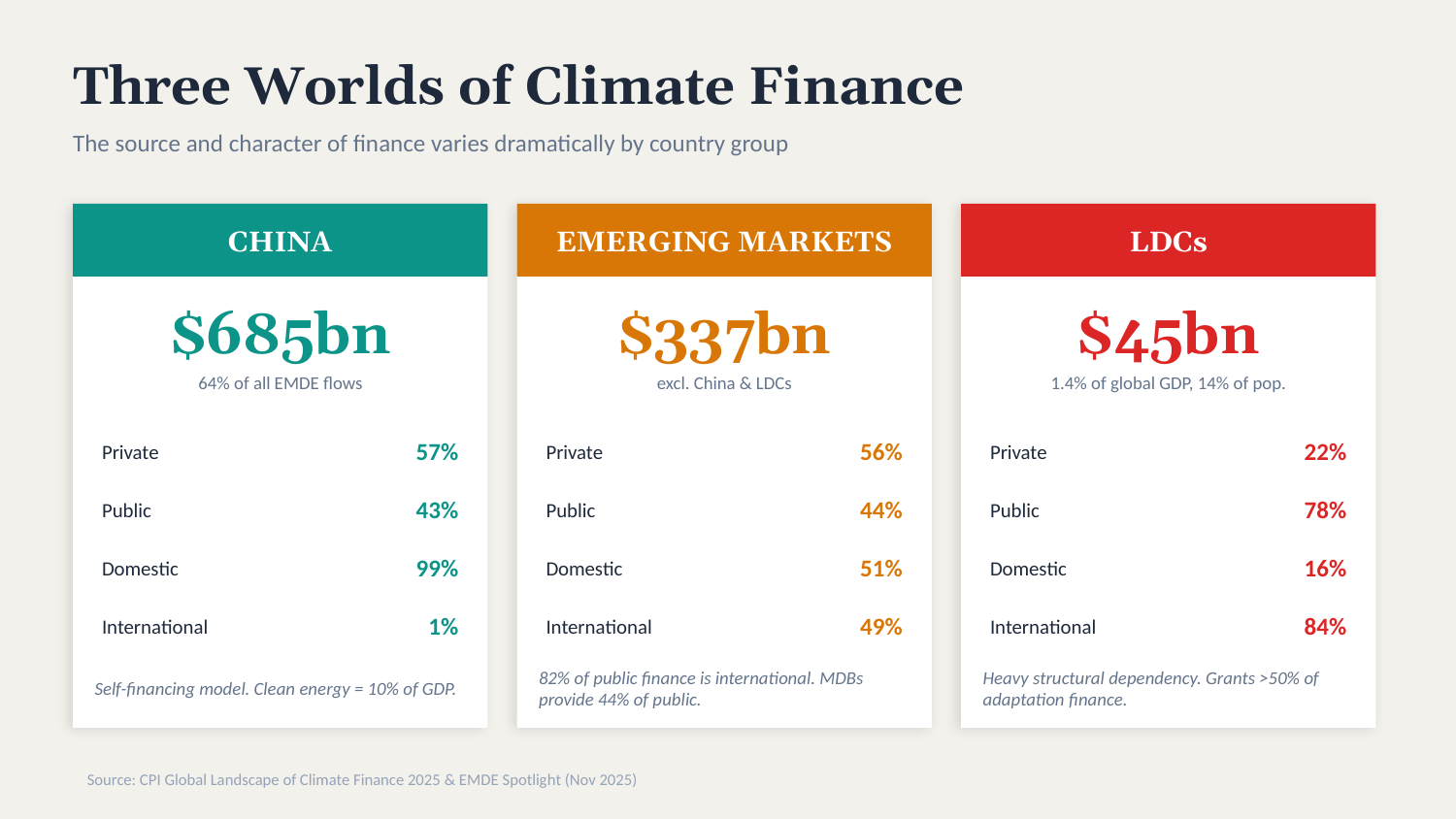

Three Worlds of Climate Finance
The source and character of finance varies dramatically by country group

CHINA
EMERGING MARKETS
LDCs
$685bn
$337bn
$45bn
64% of all EMDE flows
excl. China & LDCs
1.4% of global GDP, 14% of pop.
Private
57%
Private
56%
Private
22%
Public
43%
Public
44%
Public
78%
Domestic
99%
Domestic
51%
Domestic
16%
International
1%
International
49%
International
84%
Self-financing model. Clean energy = 10% of GDP.
82% of public finance is international. MDBs provide 44% of public.
Heavy structural dependency. Grants >50% of adaptation finance.
Source: CPI Global Landscape of Climate Finance 2025 & EMDE Spotlight (Nov 2025)